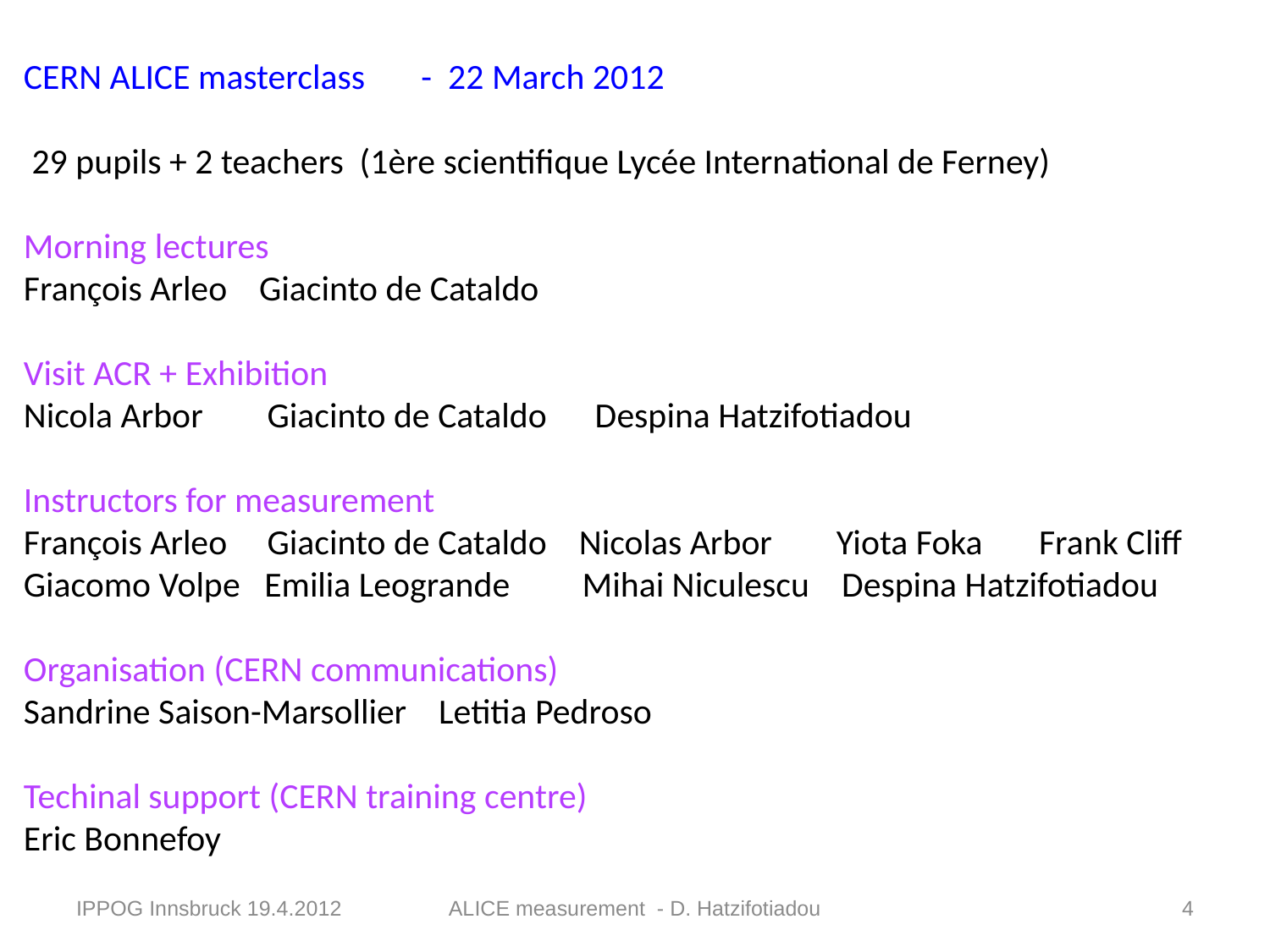

CERN ALICE masterclass       -  22 March 2012

 29 pupils + 2 teachers  (1ère scientifique Lycée International de Ferney)

Morning lectures
François Arleo    Giacinto de Cataldo

Visit ACR + Exhibition
Nicola Arbor        Giacinto de Cataldo      Despina Hatzifotiadou

Instructors for measurement
François Arleo     Giacinto de Cataldo    Nicolas Arbor        Yiota Foka       Frank Cliff
Giacomo Volpe   Emilia Leogrande         Mihai Niculescu    Despina Hatzifotiadou

Organisation (CERN communications)
Sandrine Saison-Marsollier    Letitia Pedroso

Techinal support (CERN training centre)
Eric Bonnefoy
IPPOG Innsbruck 19.4.2012
ALICE measurement  - D. Hatzifotiadou
4